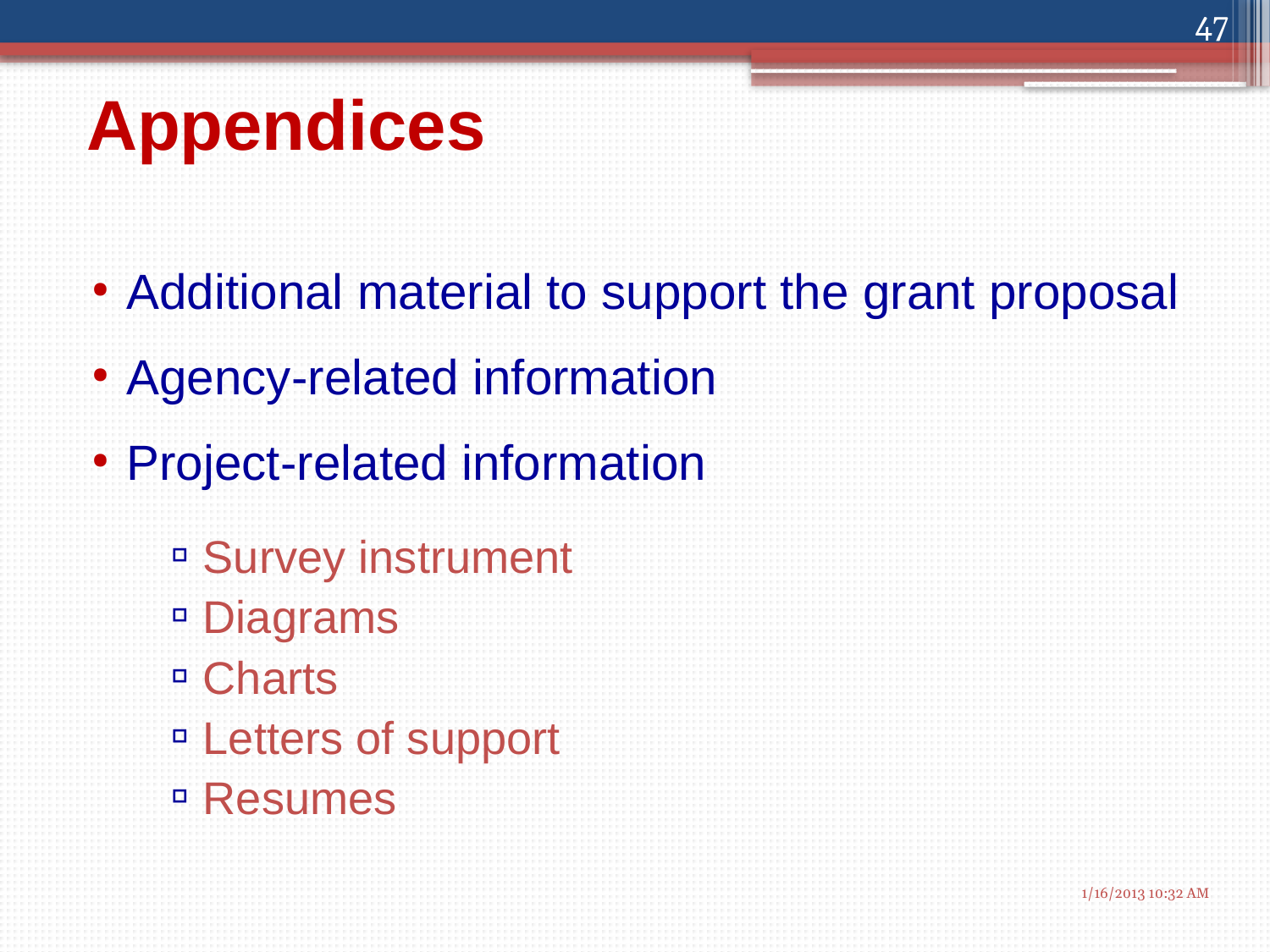

47
# Appendices
Additional material to support the grant proposal
Agency-related information
Project-related information
Survey instrument
Diagrams
Charts
Letters of support
Resumes
1/16/2013 10:32 AM